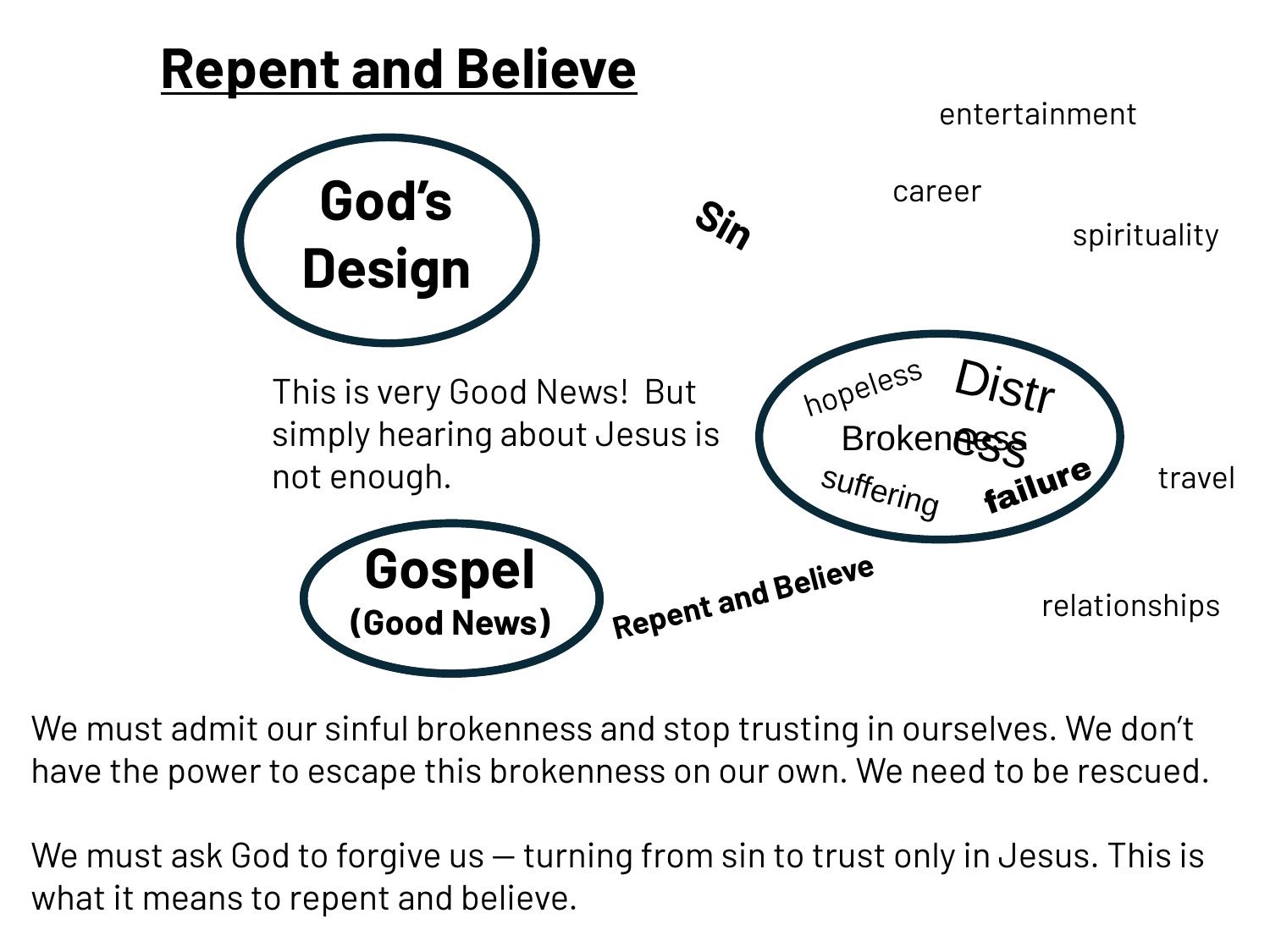

Repent and Believe
entertainment

God’s Design
career
Sin
spirituality

Distress
hopeless
This is very Good News!  But simply hearing about Jesus is not enough.
Brokenness
travel
failure
suffering
relationships

Gospel
(Good News)
Jesus
Repent and Believe
We must admit our sinful brokenness and stop trusting in ourselves. We don’t have the power to escape this brokenness on our own. We need to be rescued.
We must ask God to forgive us — turning from sin to trust only in Jesus. This is what it means to repent and believe.